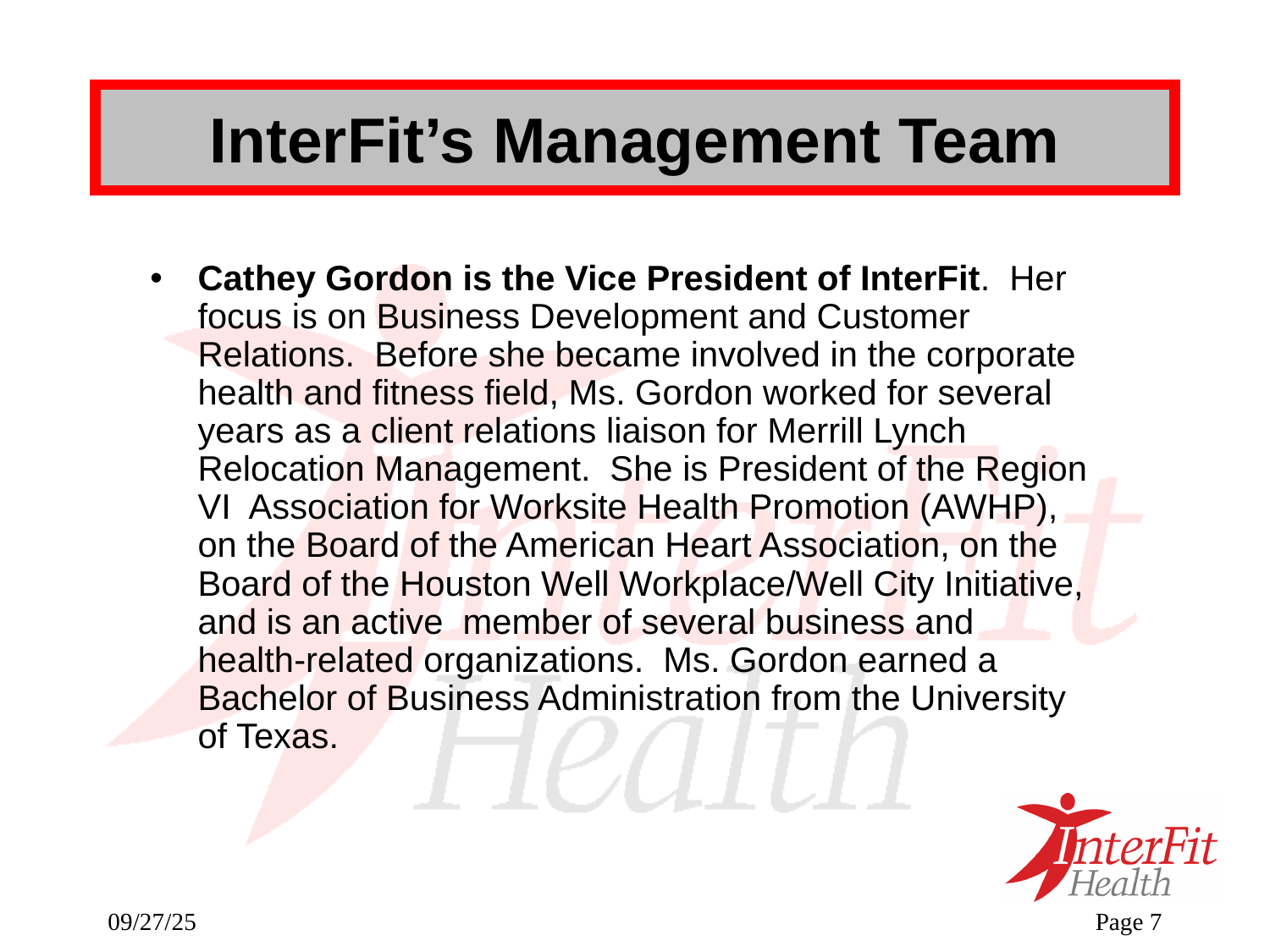

InterFit’s Management Team
# Cathey Gordon is the Vice President of InterFit.  Her focus is on Business Development and Customer Relations.  Before she became involved in the corporate health and fitness field, Ms. Gordon worked for several years as a client relations liaison for Merrill Lynch Relocation Management.  She is President of the Region VI  Association for Worksite Health Promotion (AWHP), on the Board of the American Heart Association, on the Board of the Houston Well Workplace/Well City Initiative, and is an active  member of several business and health-related organizations.  Ms. Gordon earned a Bachelor of Business Administration from the University of Texas.
09/27/25
Page 7